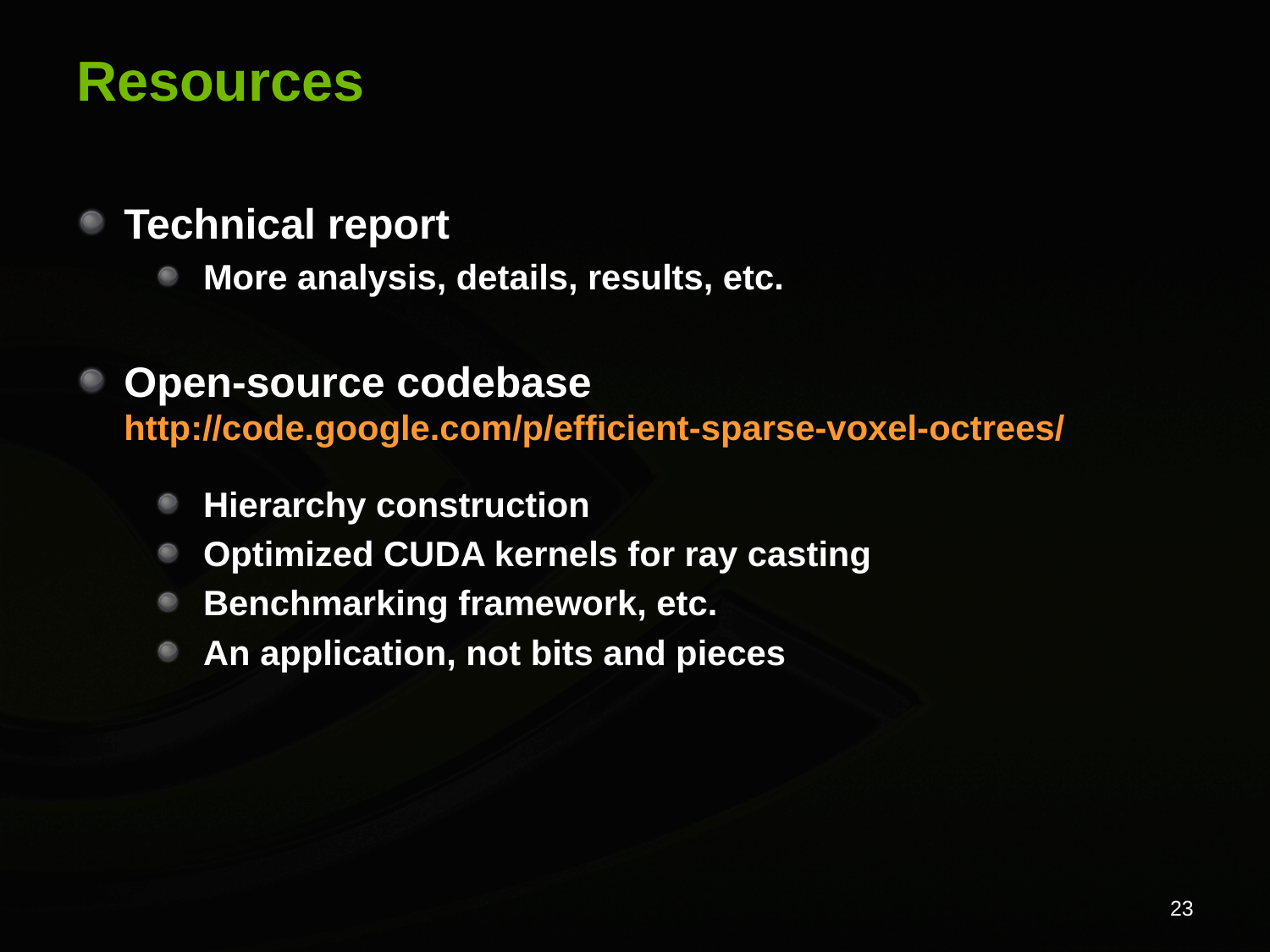

# Resources
Technical report
More analysis, details, results, etc.

Open-source codebase
http://code.google.com/p/efficient-sparse-voxel-octrees/

Hierarchy construction
Optimized CUDA kernels for ray casting
Benchmarking framework, etc.
An application, not bits and pieces

23